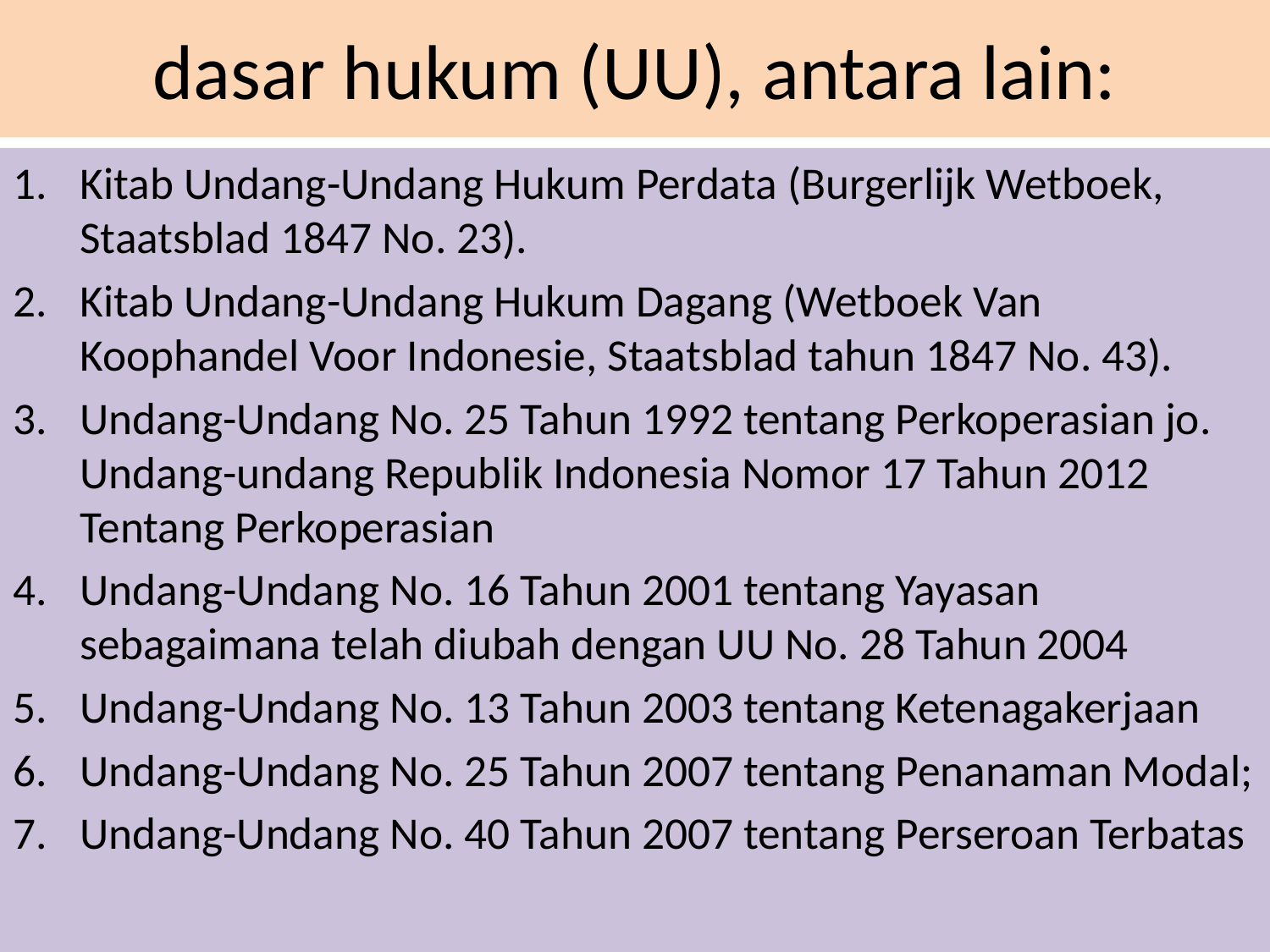

# dasar hukum (UU), antara lain:
Kitab Undang-Undang Hukum Perdata (Burgerlijk Wetboek, Staatsblad 1847 No. 23).
Kitab Undang-Undang Hukum Dagang (Wetboek Van Koophandel Voor Indonesie, Staatsblad tahun 1847 No. 43).
Undang-Undang No. 25 Tahun 1992 tentang Perkoperasian jo. Undang-undang Republik Indonesia Nomor 17 Tahun 2012 Tentang Perkoperasian
Undang-Undang No. 16 Tahun 2001 tentang Yayasan sebagaimana telah diubah dengan UU No. 28 Tahun 2004
Undang-Undang No. 13 Tahun 2003 tentang Ketenagakerjaan
Undang-Undang No. 25 Tahun 2007 tentang Penanaman Modal;
Undang-Undang No. 40 Tahun 2007 tentang Perseroan Terbatas